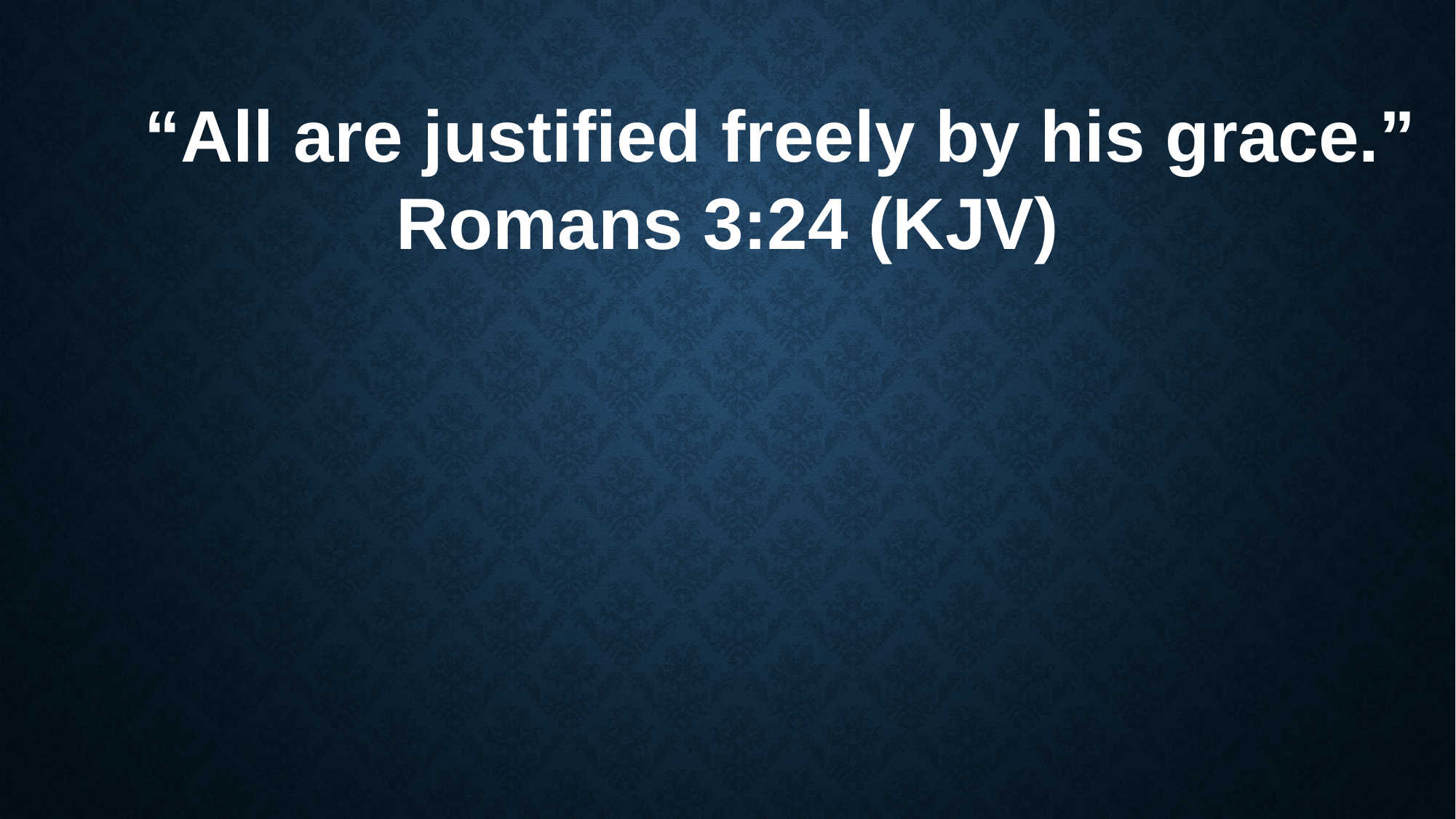

“All are justified freely by his grace.”
Romans 3:24 (KJV)